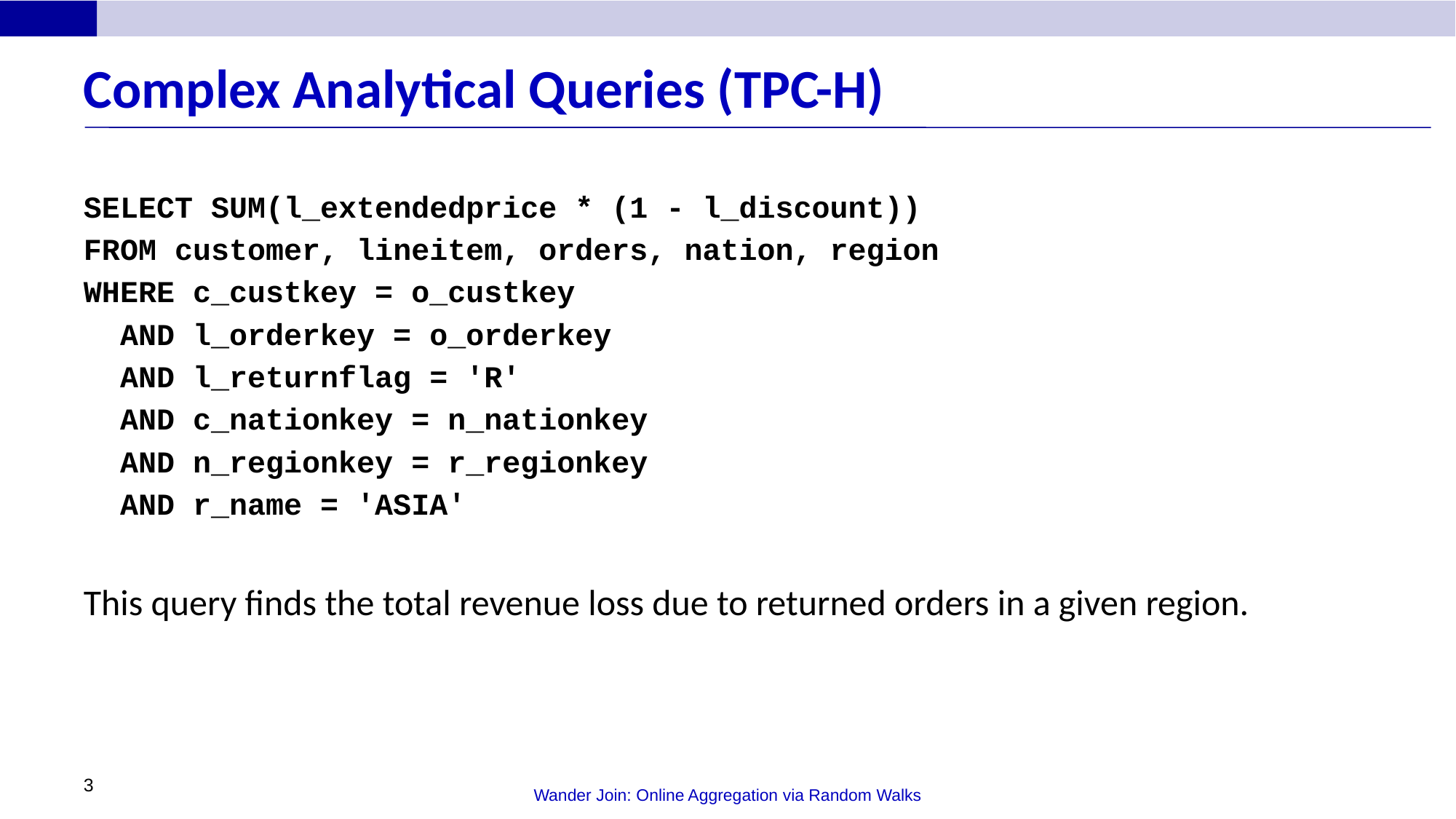

# Complex Analytical Queries (TPC-H)
SELECT SUM(l_extendedprice * (1 - l_discount))
FROM customer, lineitem, orders, nation, region
WHERE c_custkey = o_custkey
  AND l_orderkey = o_orderkey
  AND l_returnflag = 'R'
  AND c_nationkey = n_nationkey
  AND n_regionkey = r_regionkey
  AND r_name = 'ASIA'

This query finds the total revenue loss due to returned orders in a given region.
3
Wander Join: Online Aggregation via Random Walks